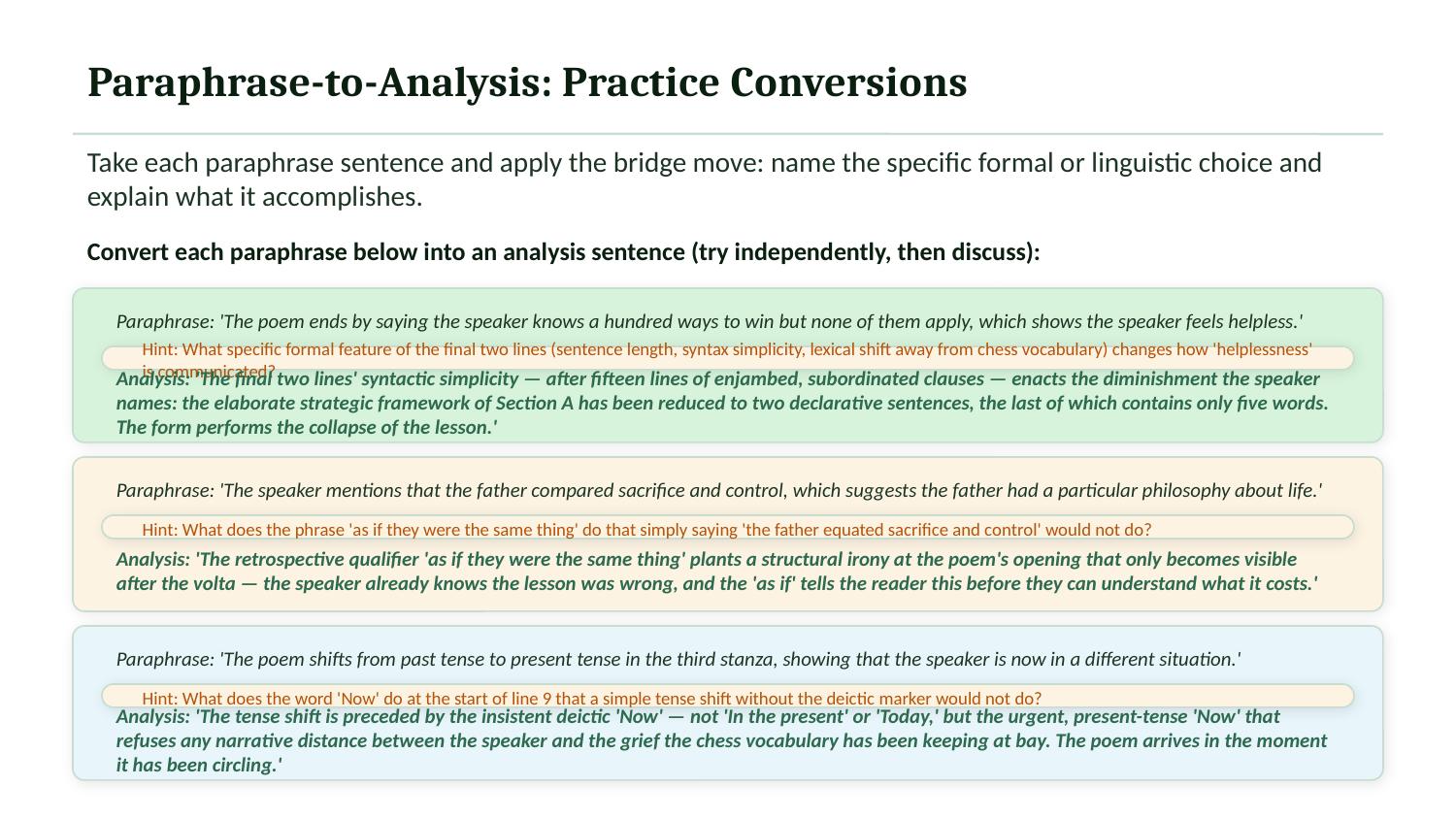

Paraphrase-to-Analysis: Practice Conversions

Take each paraphrase sentence and apply the bridge move: name the specific formal or linguistic choice and explain what it accomplishes.
Convert each paraphrase below into an analysis sentence (try independently, then discuss):

Paraphrase: 'The poem ends by saying the speaker knows a hundred ways to win but none of them apply, which shows the speaker feels helpless.'

Hint: What specific formal feature of the final two lines (sentence length, syntax simplicity, lexical shift away from chess vocabulary) changes how 'helplessness' is communicated?
Analysis: 'The final two lines' syntactic simplicity — after fifteen lines of enjambed, subordinated clauses — enacts the diminishment the speaker names: the elaborate strategic framework of Section A has been reduced to two declarative sentences, the last of which contains only five words. The form performs the collapse of the lesson.'

Paraphrase: 'The speaker mentions that the father compared sacrifice and control, which suggests the father had a particular philosophy about life.'

Hint: What does the phrase 'as if they were the same thing' do that simply saying 'the father equated sacrifice and control' would not do?
Analysis: 'The retrospective qualifier 'as if they were the same thing' plants a structural irony at the poem's opening that only becomes visible after the volta — the speaker already knows the lesson was wrong, and the 'as if' tells the reader this before they can understand what it costs.'

Paraphrase: 'The poem shifts from past tense to present tense in the third stanza, showing that the speaker is now in a different situation.'

Hint: What does the word 'Now' do at the start of line 9 that a simple tense shift without the deictic marker would not do?
Analysis: 'The tense shift is preceded by the insistent deictic 'Now' — not 'In the present' or 'Today,' but the urgent, present-tense 'Now' that refuses any narrative distance between the speaker and the grief the chess vocabulary has been keeping at bay. The poem arrives in the moment it has been circling.'